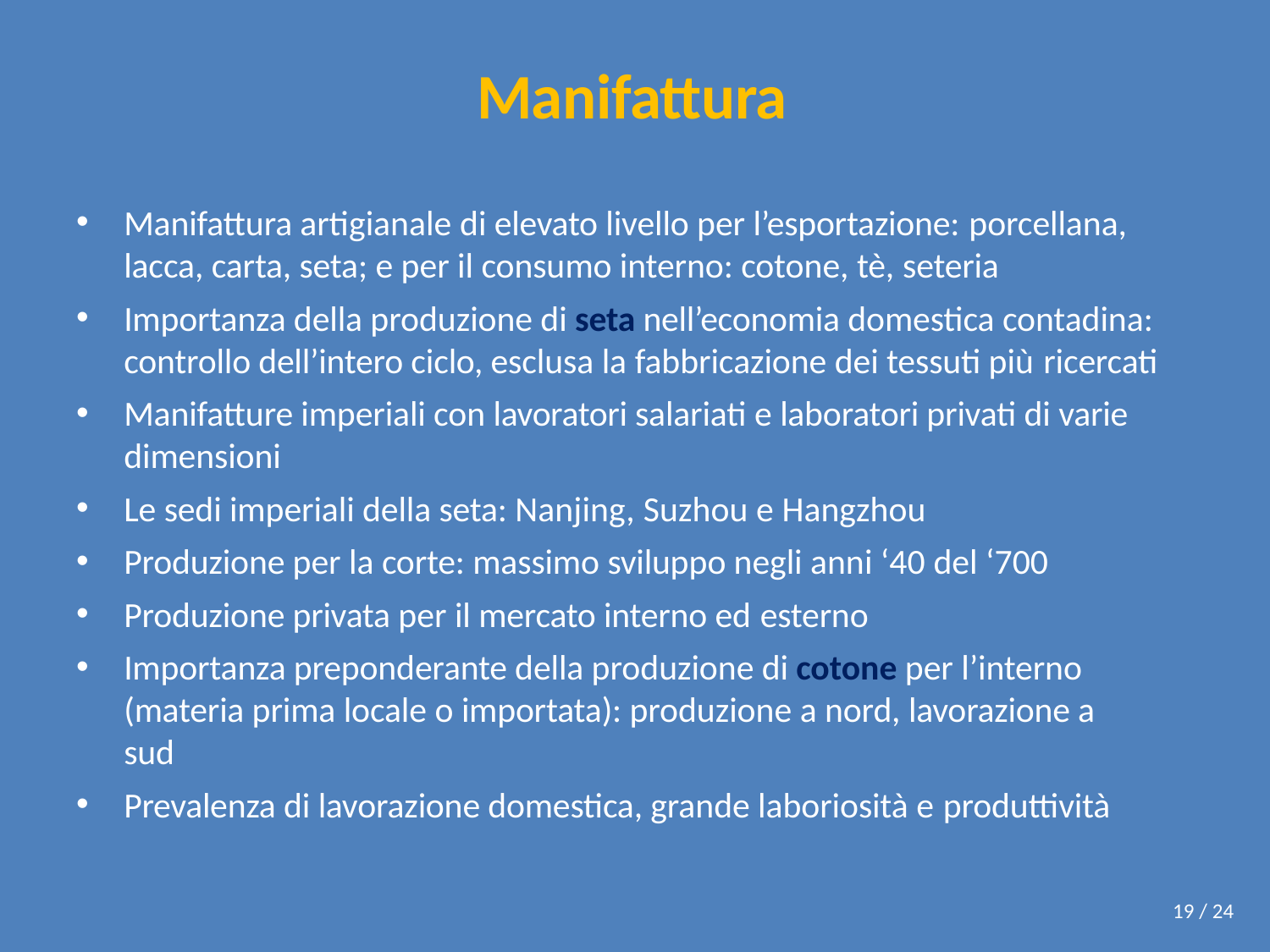

# Manifattura

Manifattura artigianale di elevato livello per l’esportazione: porcellana,
lacca, carta, seta; e per il consumo interno: cotone, tè, seteria
Importanza della produzione di seta nell’economia domestica contadina:  controllo dell’intero ciclo, esclusa la fabbricazione dei tessuti più ricercati
Manifatture imperiali con lavoratori salariati e laboratori privati di varie  dimensioni
Le sedi imperiali della seta: Nanjing, Suzhou e Hangzhou
Produzione per la corte: massimo sviluppo negli anni ‘40 del ‘700
Produzione privata per il mercato interno ed esterno
Importanza preponderante della produzione di cotone per l’interno
(materia prima locale o importata): produzione a nord, lavorazione a sud
Prevalenza di lavorazione domestica, grande laboriosità e produttività
19 / 24